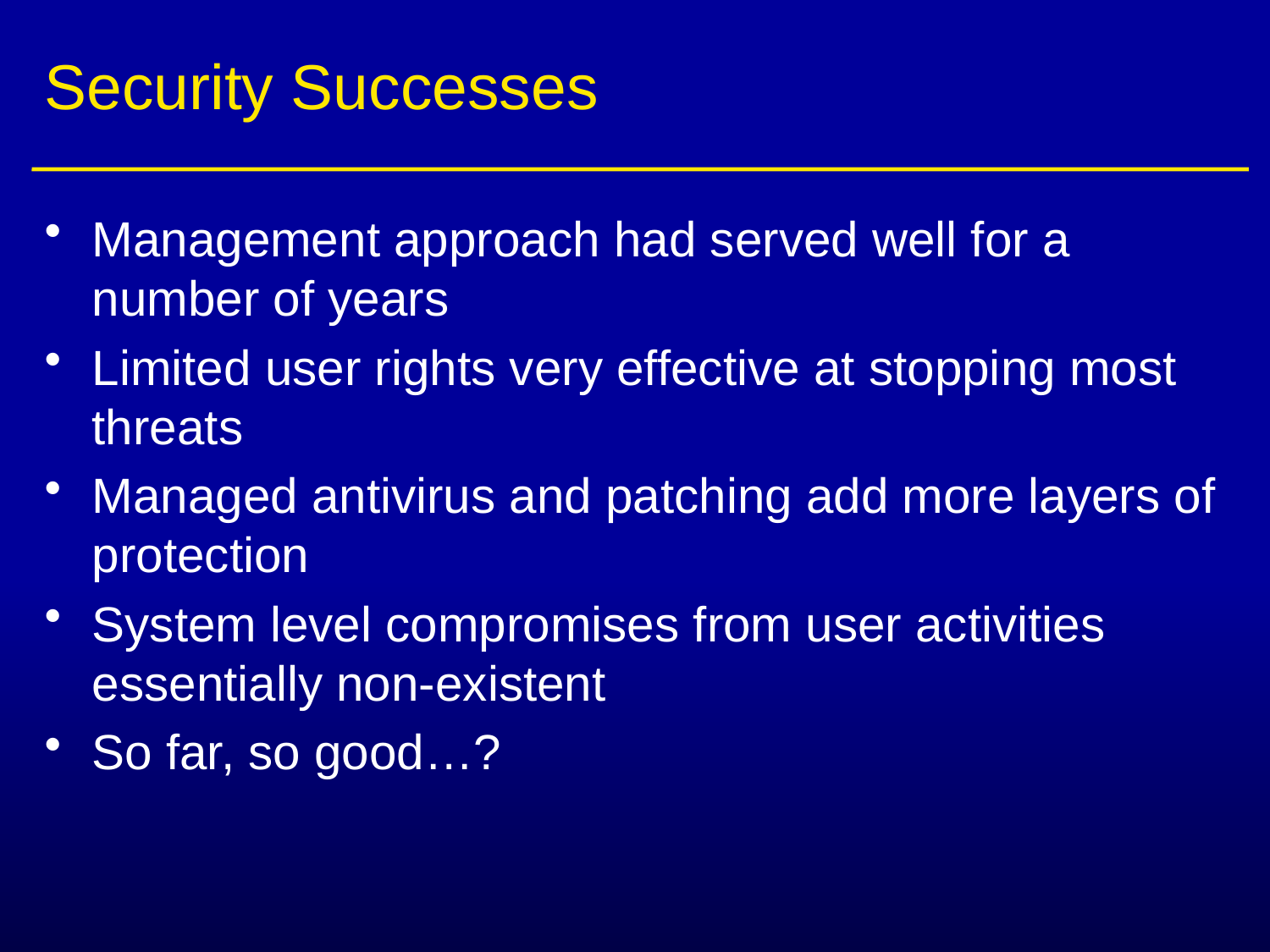

# Security Successes
Management approach had served well for a number of years
Limited user rights very effective at stopping most threats
Managed antivirus and patching add more layers of protection
System level compromises from user activities essentially non-existent
So far, so good…?